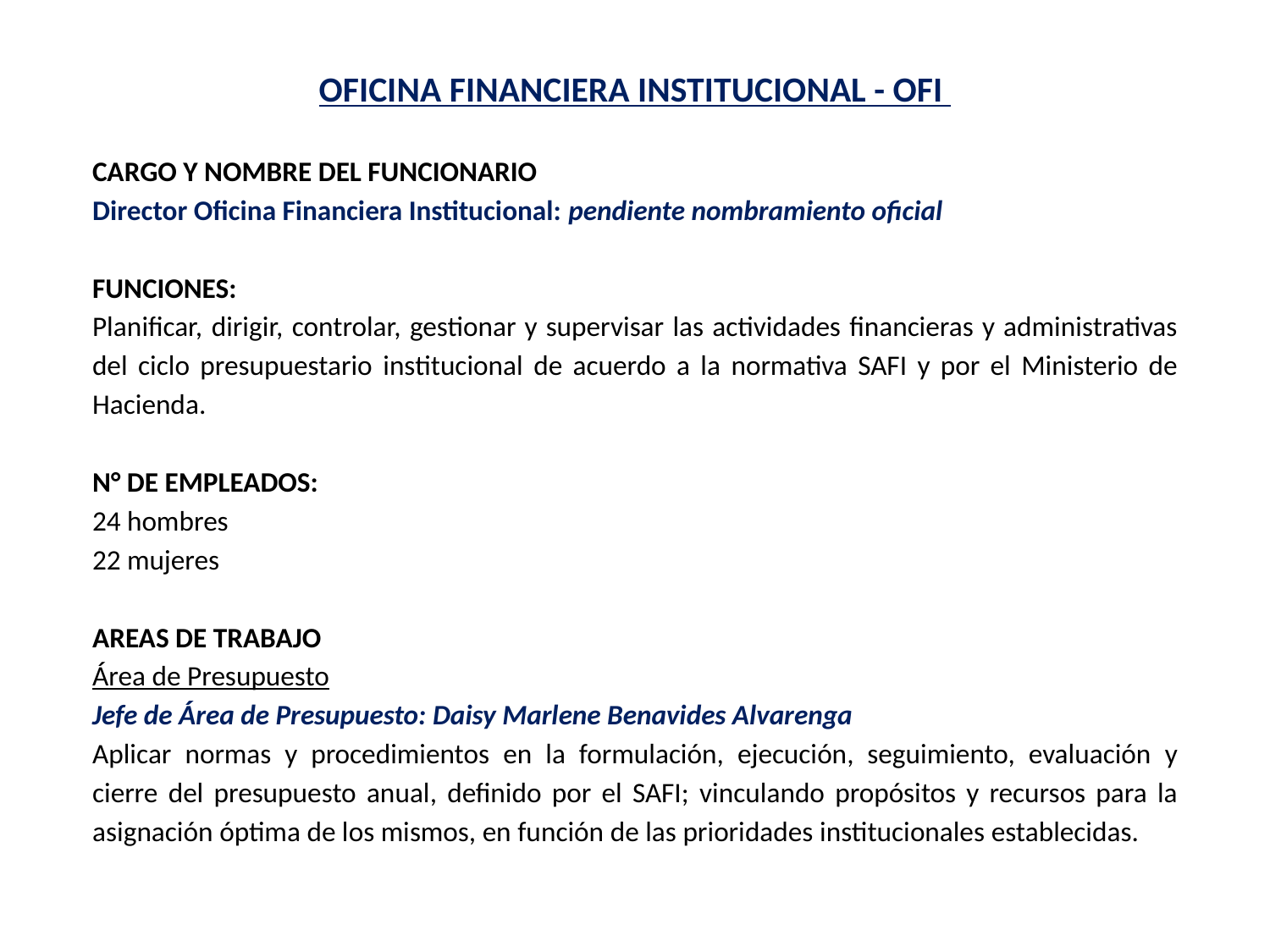

OFICINA FINANCIERA INSTITUCIONAL - OFI

CARGO Y NOMBRE DEL FUNCIONARIO
Director Oficina Financiera Institucional: pendiente nombramiento oficial

FUNCIONES:
Planificar, dirigir, controlar, gestionar y supervisar las actividades financieras y administrativas del ciclo presupuestario institucional de acuerdo a la normativa SAFI y por el Ministerio de Hacienda.

N° DE EMPLEADOS:
24 hombres
22 mujeres

AREAS DE TRABAJO
Área de Presupuesto
Jefe de Área de Presupuesto: Daisy Marlene Benavides Alvarenga
Aplicar normas y procedimientos en la formulación, ejecución, seguimiento, evaluación y cierre del presupuesto anual, definido por el SAFI; vinculando propósitos y recursos para la asignación óptima de los mismos, en función de las prioridades institucionales establecidas.